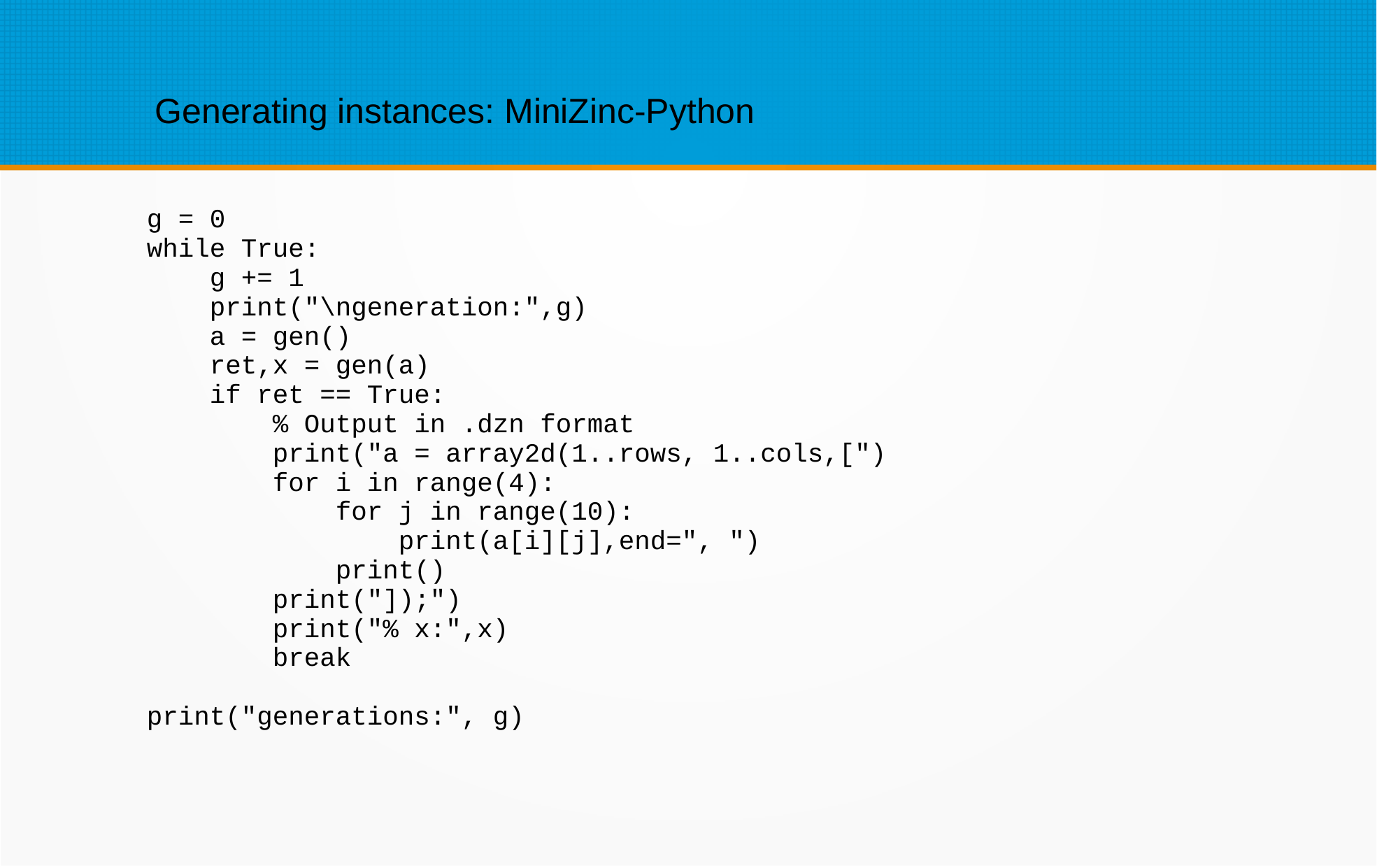

Generating instances: MiniZinc-Python
g = 0
while True:
    g += 1
    print("\ngeneration:",g)
    a = gen()
    ret,x = gen(a)
    if ret == True:
        % Output in .dzn format
        print("a = array2d(1..rows, 1..cols,[")
        for i in range(4):
            for j in range(10):
                print(a[i][j],end=", ")
            print()
        print("]);")
        print("% x:",x)
        break

print("generations:", g)